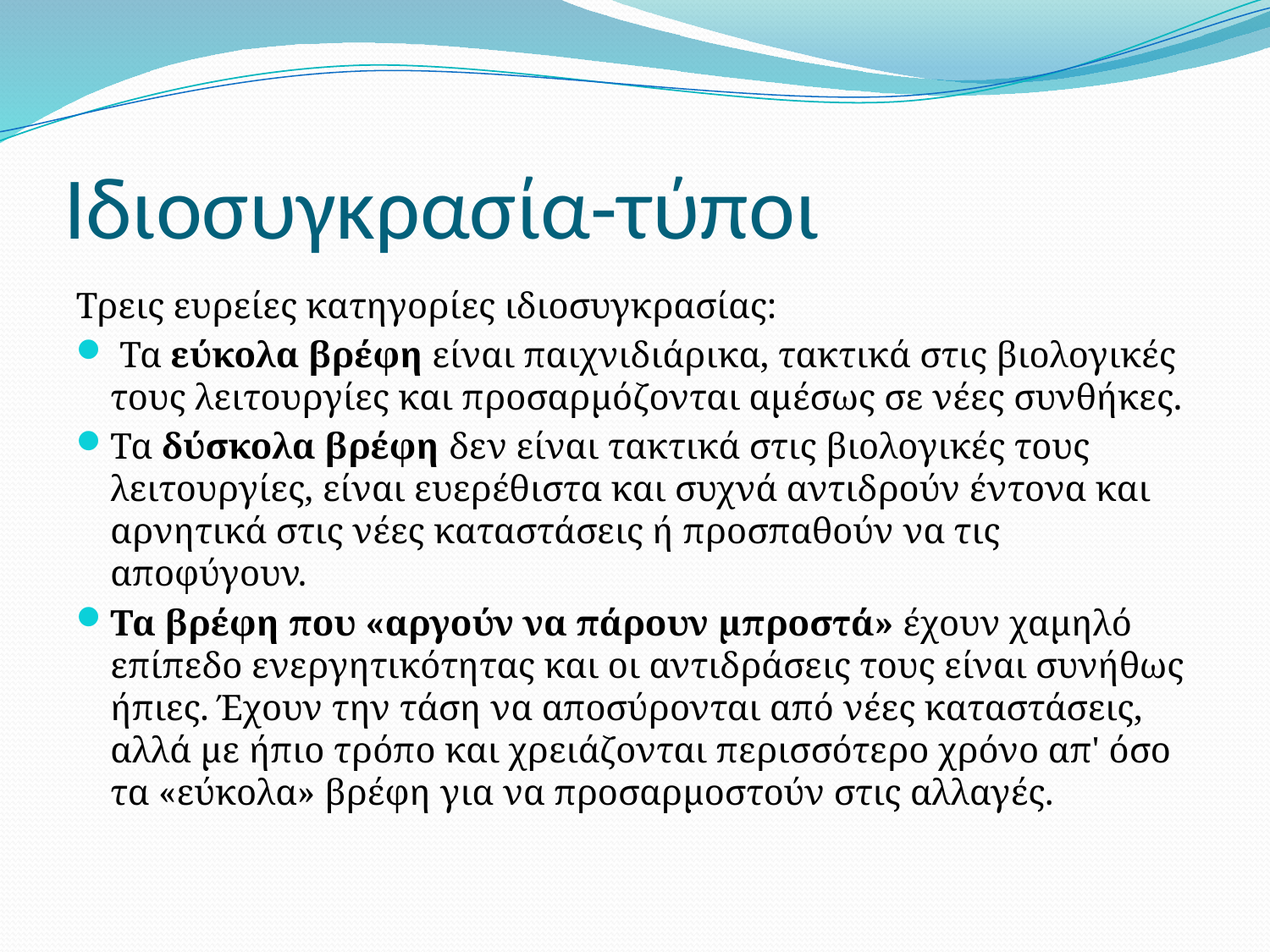

# Ιδιοσυγκρασία-τύποι
Τρεις ευρείες κατηγορίες ιδιοσυγκρασίας:
 Τα εύκολα βρέφη είναι παιχνιδιάρικα, τακτικά στις βιολογικές τους λειτουργίες και προσαρμόζονται αμέσως σε νέες συνθήκες.
Τα δύσκολα βρέφη δεν είναι τακτικά στις βιολογικές τους λειτουργίες, είναι ευερέθιστα και συχνά αντιδρούν έντονα και αρνητικά στις νέες καταστάσεις ή προσπαθούν να τις αποφύγουν.
Τα βρέφη που «αργούν να πάρουν μπροστά» έχουν χαμηλό επίπεδο ενεργητικότητας και οι αντιδράσεις τους είναι συνήθως ήπιες. Έχουν την τάση να αποσύρονται από νέες καταστάσεις, αλλά με ήπιο τρόπο και χρειάζονται περισσότερο χρόνο απ' όσο τα «εύκολα» βρέφη για να προσαρμοστούν στις αλλαγές.